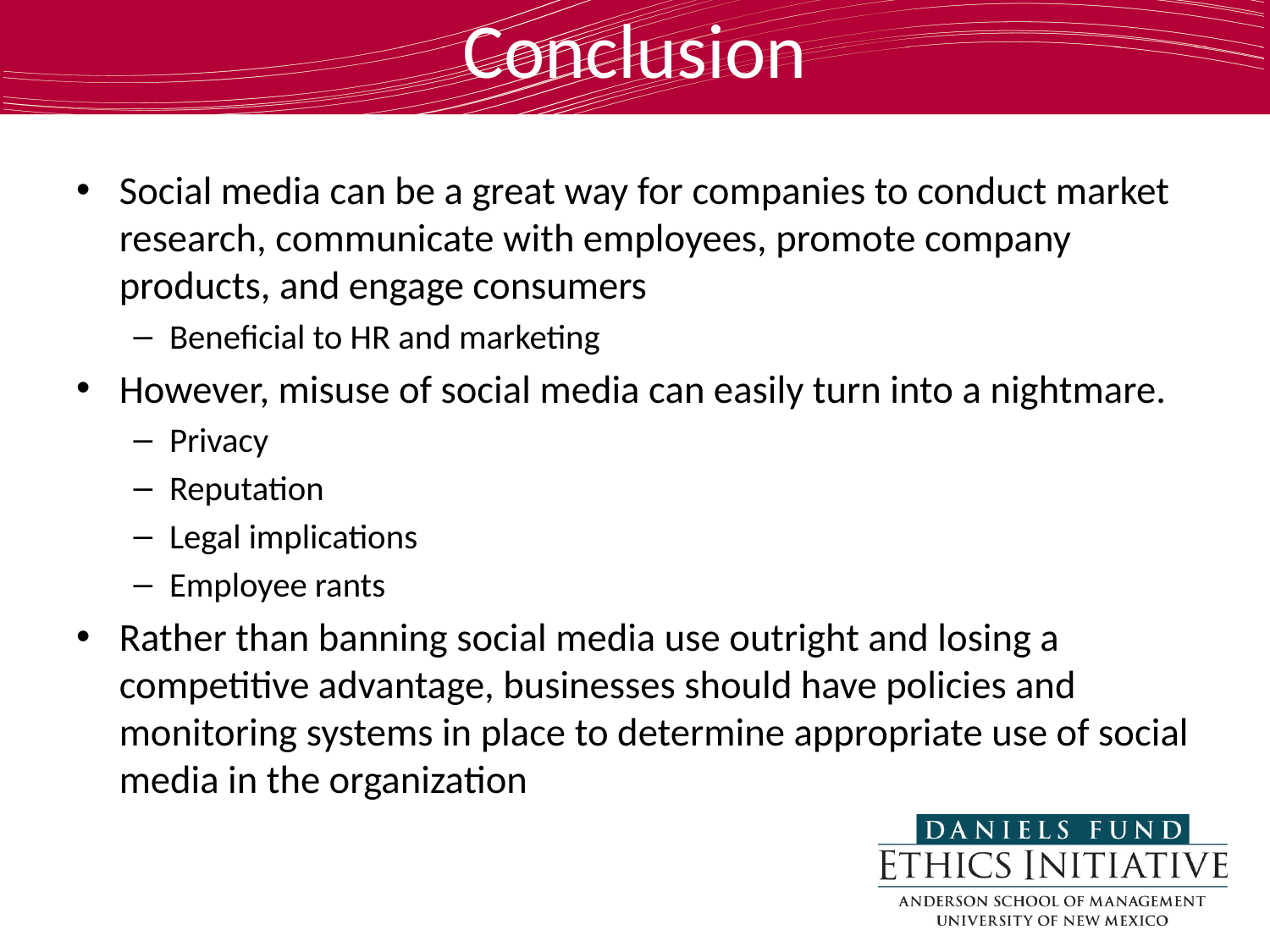

# Conclusion
Social media can be a great way for companies to conduct market research, communicate with employees, promote company products, and engage consumers
Beneficial to HR and marketing
However, misuse of social media can easily turn into a nightmare.
Privacy
Reputation
Legal implications
Employee rants
Rather than banning social media use outright and losing a competitive advantage, businesses should have policies and monitoring systems in place to determine appropriate use of social media in the organization